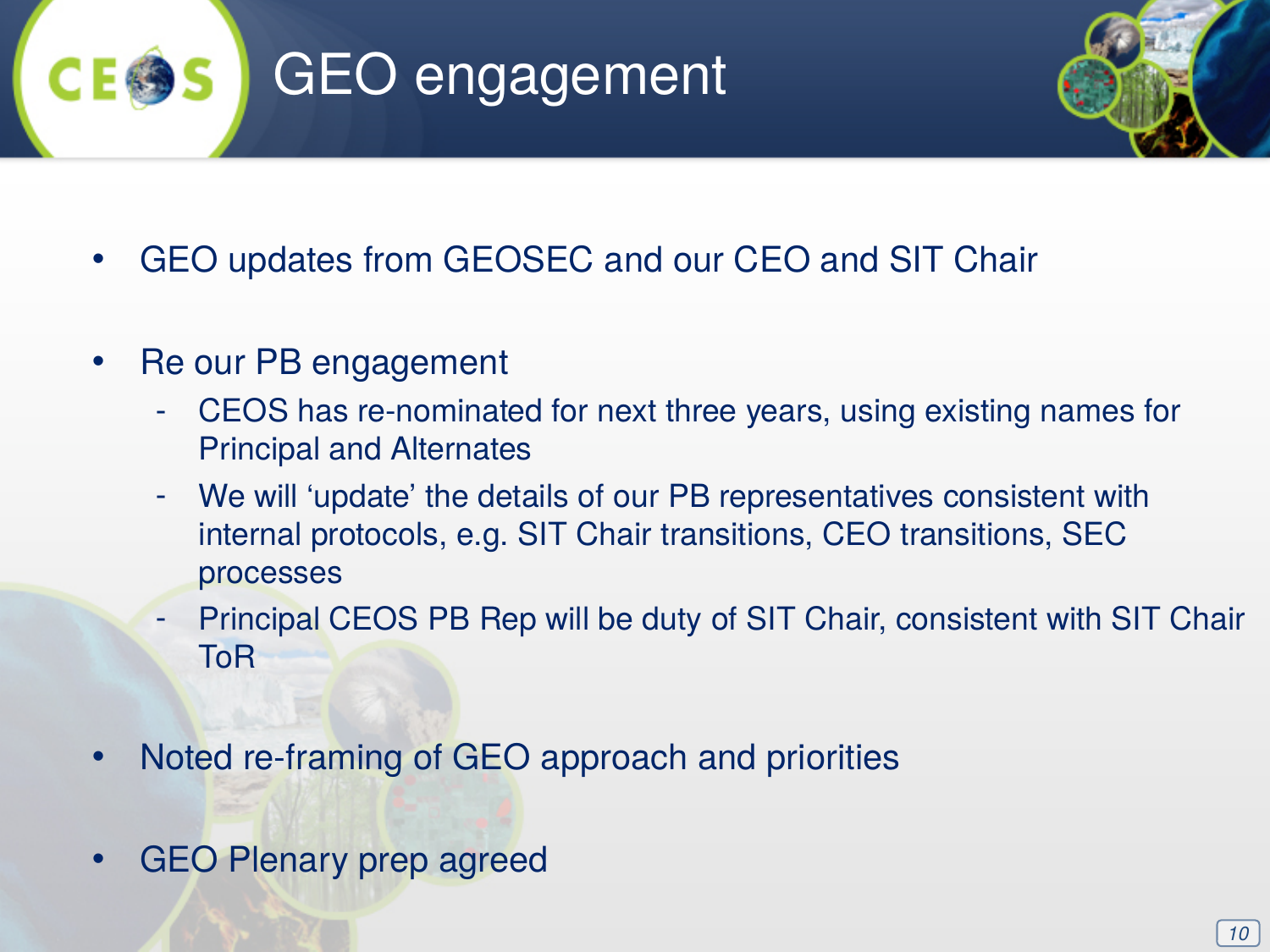

GEO engagement

GEO updates from GEOSEC and our CEO and SIT Chair

Re our PB engagement
CEOS has re-nominated for next three years, using existing names for Principal and Alternates
We will ‘update’ the details of our PB representatives consistent with internal protocols, e.g. SIT Chair transitions, CEO transitions, SEC processes
Principal CEOS PB Rep will be duty of SIT Chair, consistent with SIT Chair ToR

Noted re-framing of GEO approach and priorities

GEO Plenary prep agreed

10